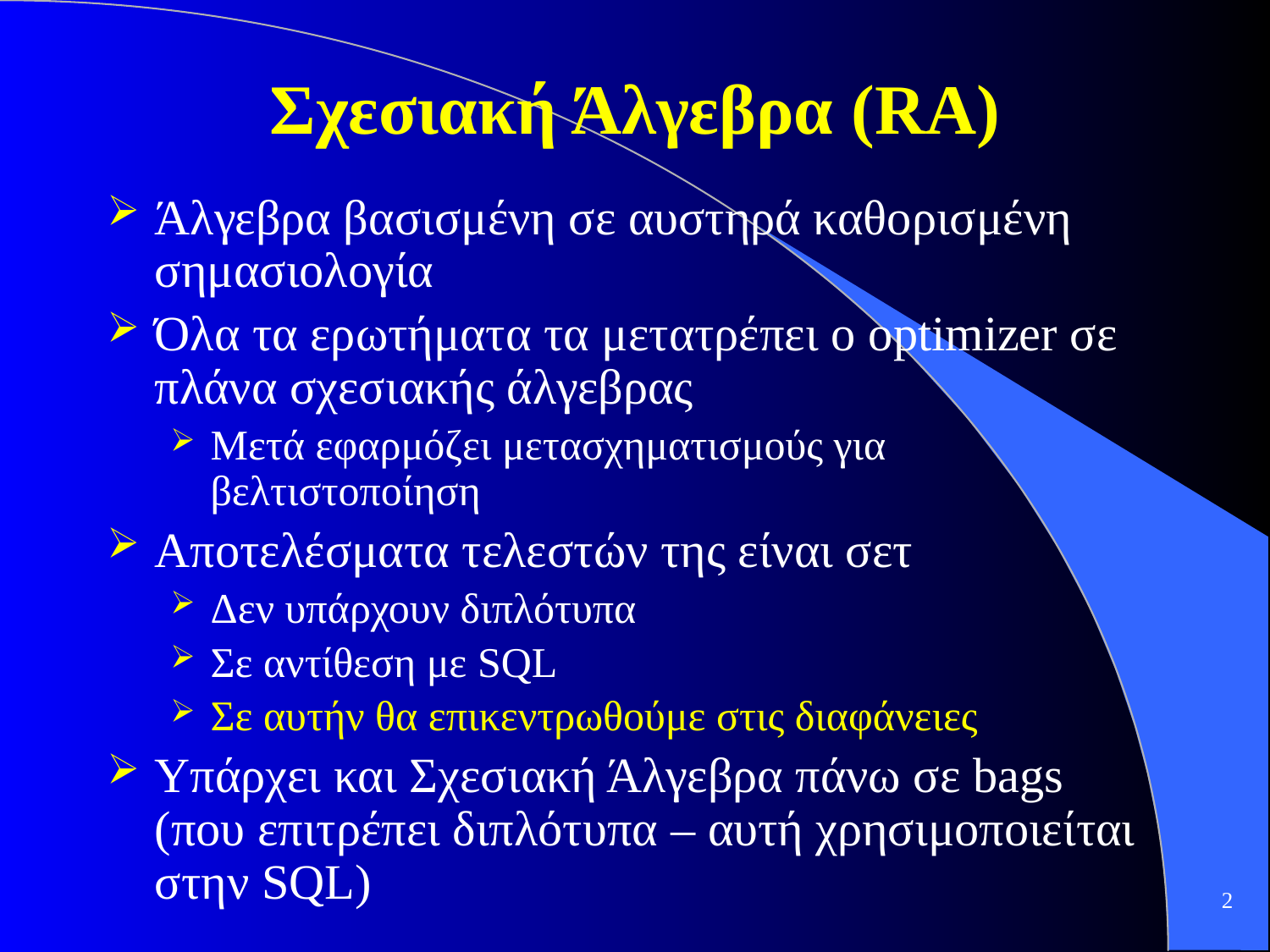

# Σχεσιακή Άλγεβρα (RA)
Άλγεβρα βασισμένη σε αυστηρά καθορισμένη σημασιολογία
Όλα τα ερωτήματα τα μετατρέπει ο optimizer σε πλάνα σχεσιακής άλγεβρας
Μετά εφαρμόζει μετασχηματισμούς για βελτιστοποίηση
Αποτελέσματα τελεστών της είναι σετ
Δεν υπάρχουν διπλότυπα
Σε αντίθεση με SQL
Σε αυτήν θα επικεντρωθούμε στις διαφάνειες
Υπάρχει και Σχεσιακή Άλγεβρα πάνω σε bags (που επιτρέπει διπλότυπα – αυτή χρησιμοποιείται στην SQL)